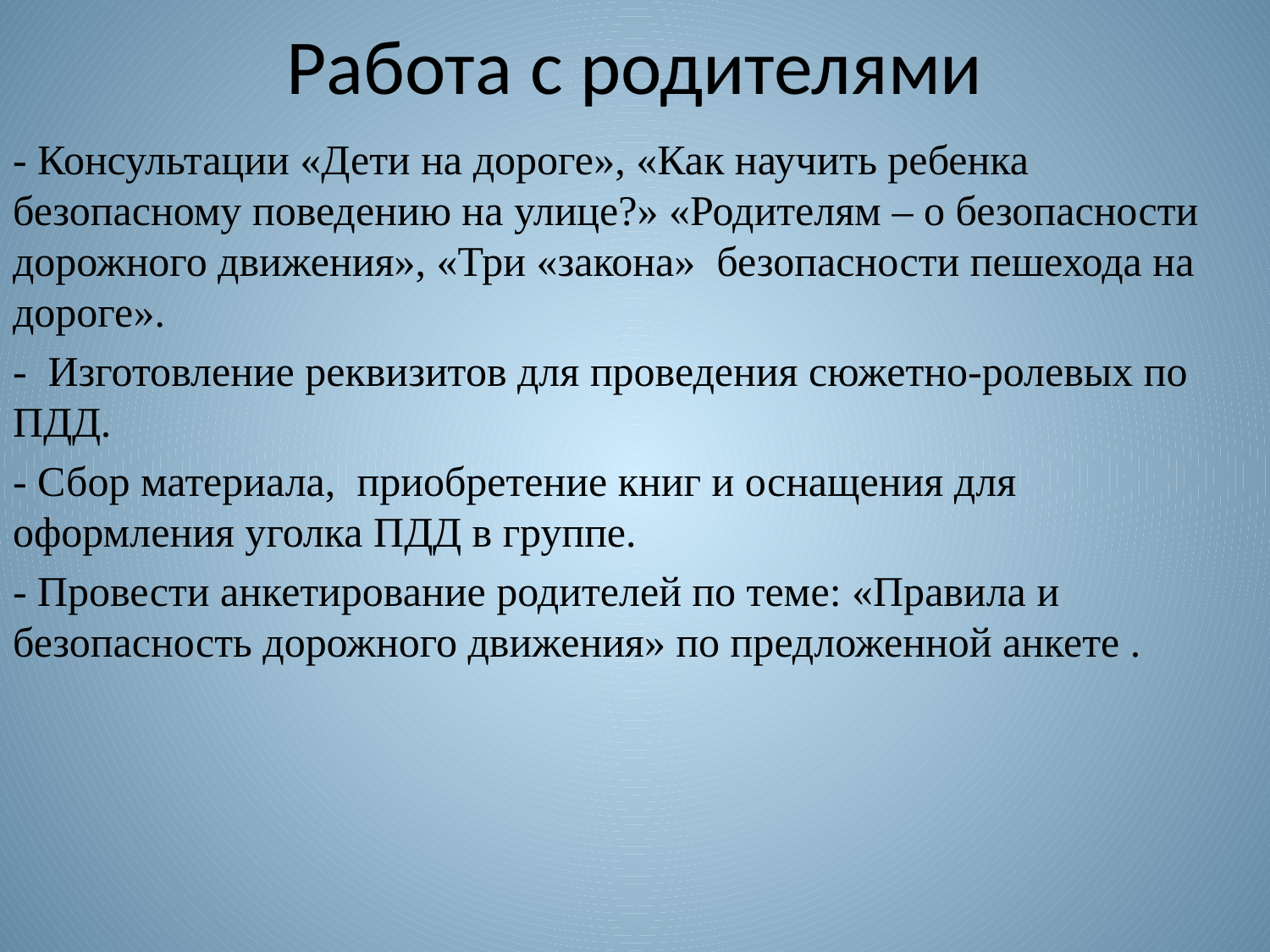

# Работа с родителями
- Консультации «Дети на дороге», «Как научить ребенка безопасному поведению на улице?» «Родителям – о безопасности дорожного движения», «Три «закона»  безопасности пешехода на дороге».
-  Изготовление реквизитов для проведения сюжетно-ролевых по ПДД.
- Сбор материала,  приобретение книг и оснащения для оформления уголка ПДД в группе.
- Провести анкетирование родителей по теме: «Правила и безопасность дорожного движения» по предложенной анкете .